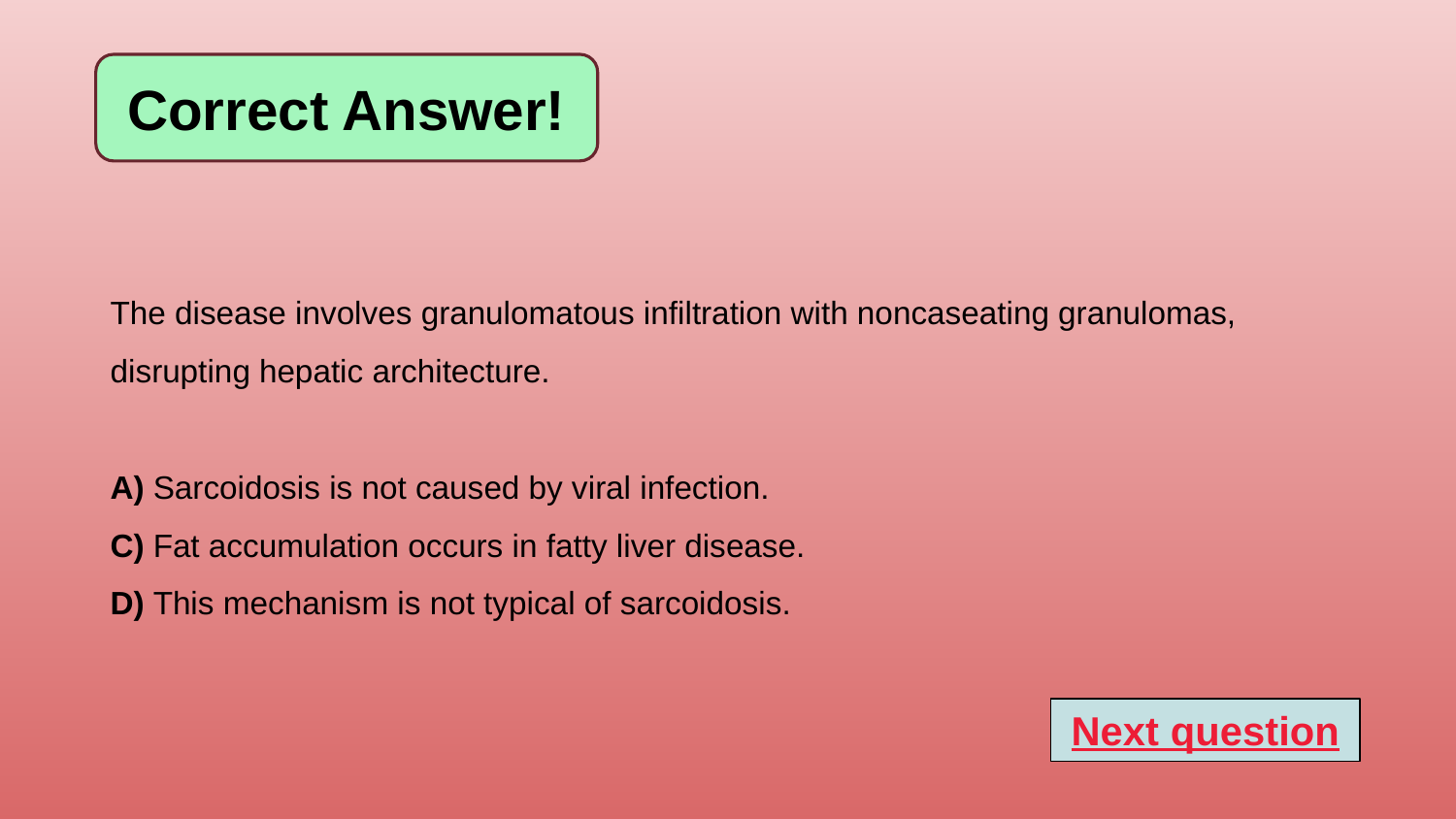

Correct Answer!
The disease involves granulomatous infiltration with noncaseating granulomas, disrupting hepatic architecture.

A) Sarcoidosis is not caused by viral infection.
C) Fat accumulation occurs in fatty liver disease.
D) This mechanism is not typical of sarcoidosis.
Next question